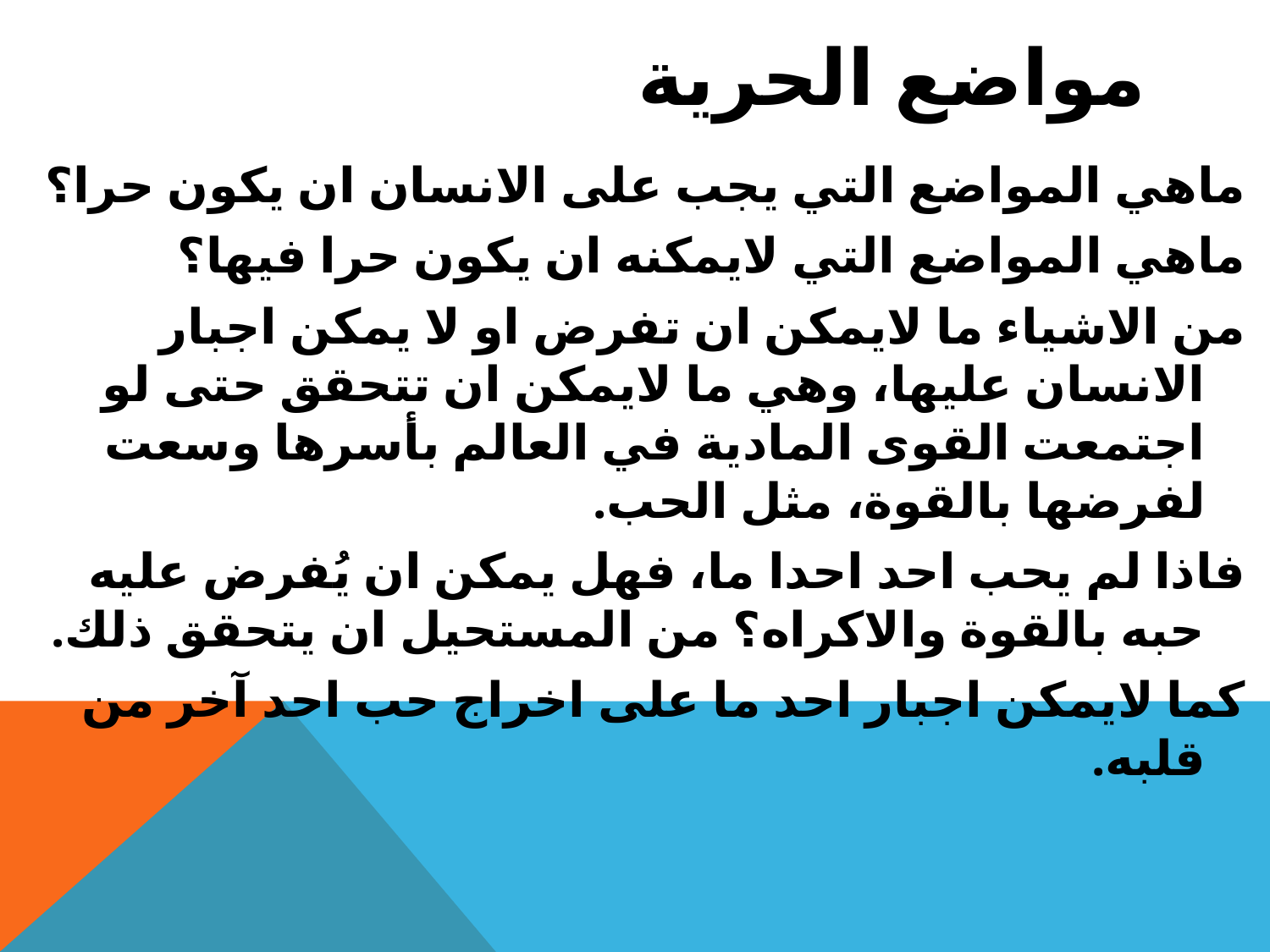

# مواضع الحرية
ماهي المواضع التي يجب على الانسان ان يكون حرا؟
ماهي المواضع التي لايمكنه ان يكون حرا فيها؟
من الاشياء ما لايمكن ان تفرض او لا يمكن اجبار الانسان عليها، وهي ما لايمكن ان تتحقق حتى لو اجتمعت القوى المادية في العالم بأسرها وسعت لفرضها بالقوة، مثل الحب.
فاذا لم يحب احد احدا ما، فهل يمكن ان يُفرض عليه حبه بالقوة والاكراه؟ من المستحيل ان يتحقق ذلك.
كما لايمكن اجبار احد ما على اخراج حب احد آخر من قلبه.